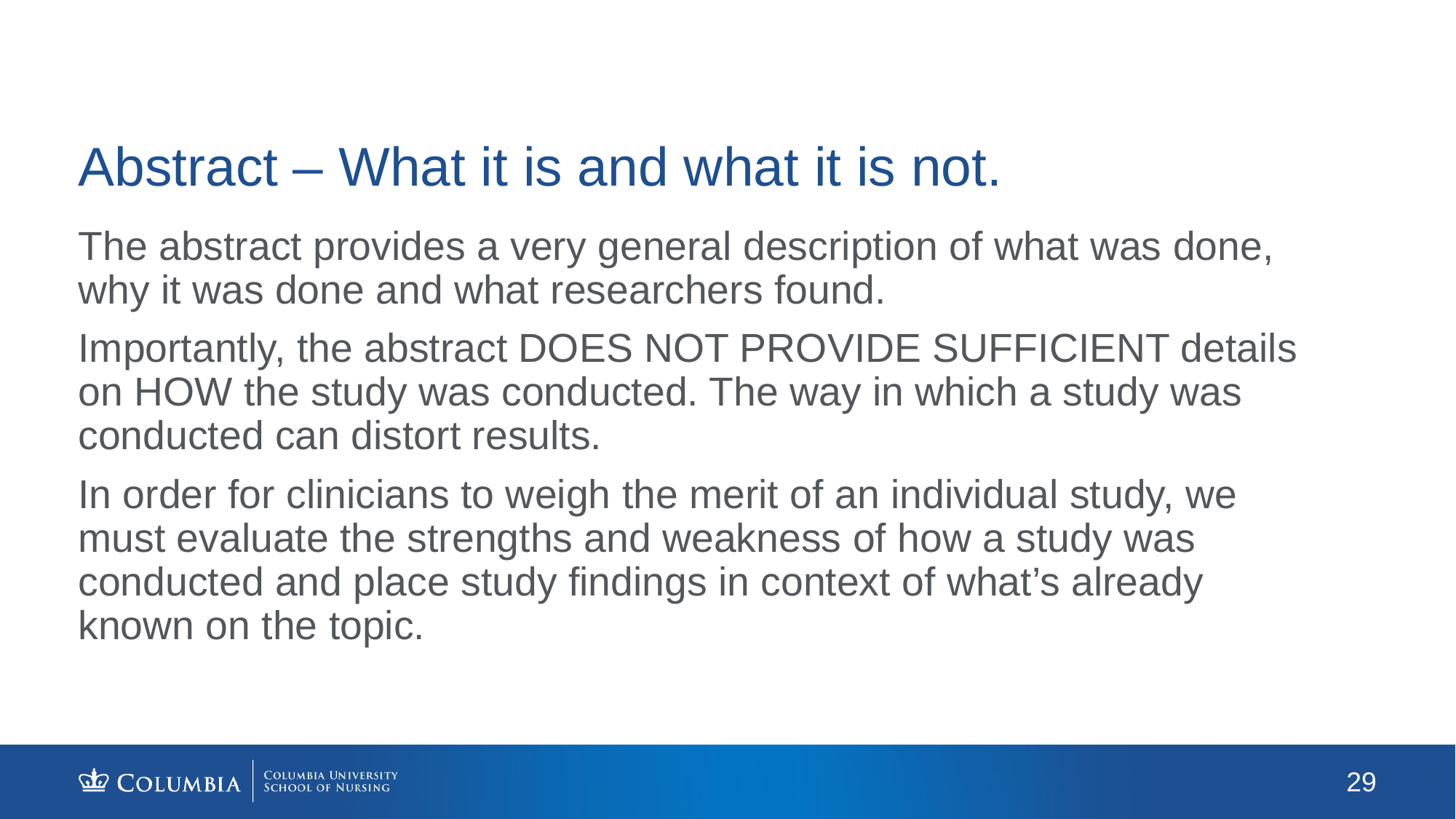

August 21, 2019

# Abstract – What it is and what it is not.
The abstract provides a very general description of what was done, why it was done and what researchers found.
Importantly, the abstract DOES NOT PROVIDE SUFFICIENT details on HOW the study was conducted. The way in which a study was conducted can distort results.
In order for clinicians to weigh the merit of an individual study, we must evaluate the strengths and weakness of how a study was conducted and place study findings in context of what’s already known on the topic.
29